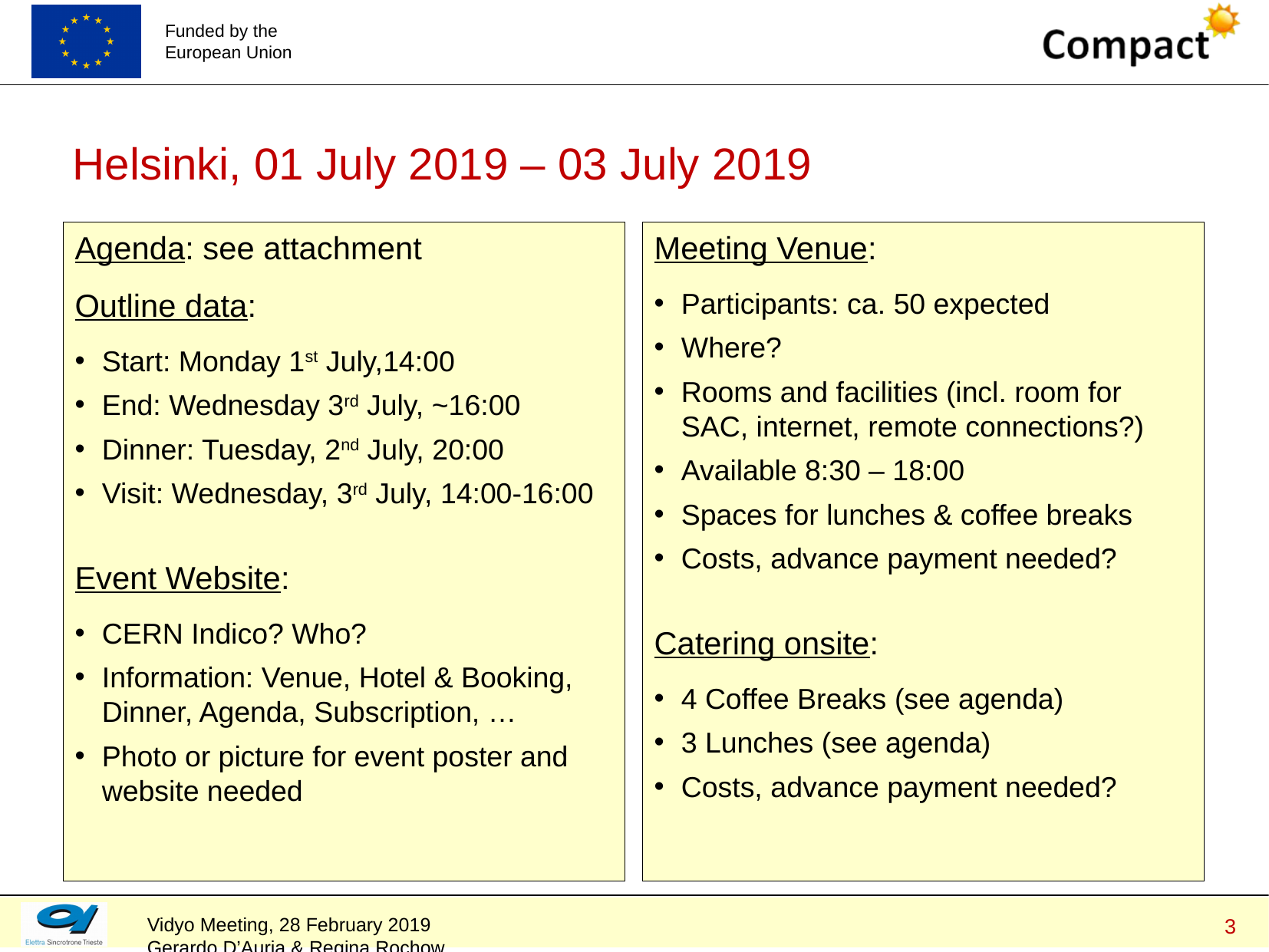

# Helsinki, 01 July 2019 – 03 July 2019
Agenda: see attachment
Outline data:
Start: Monday 1st July,14:00
End: Wednesday 3rd July, ~16:00
Dinner: Tuesday, 2nd July, 20:00
Visit: Wednesday, 3rd July, 14:00-16:00
Event Website:
CERN Indico? Who?
Information: Venue, Hotel & Booking, Dinner, Agenda, Subscription, …
Photo or picture for event poster and website needed

Meeting Venue:
Participants: ca. 50 expected
Where?
Rooms and facilities (incl. room for SAC, internet, remote connections?)
Available 8:30 – 18:00
Spaces for lunches & coffee breaks
Costs, advance payment needed?
Catering onsite:
4 Coffee Breaks (see agenda)
3 Lunches (see agenda)
Costs, advance payment needed?
3